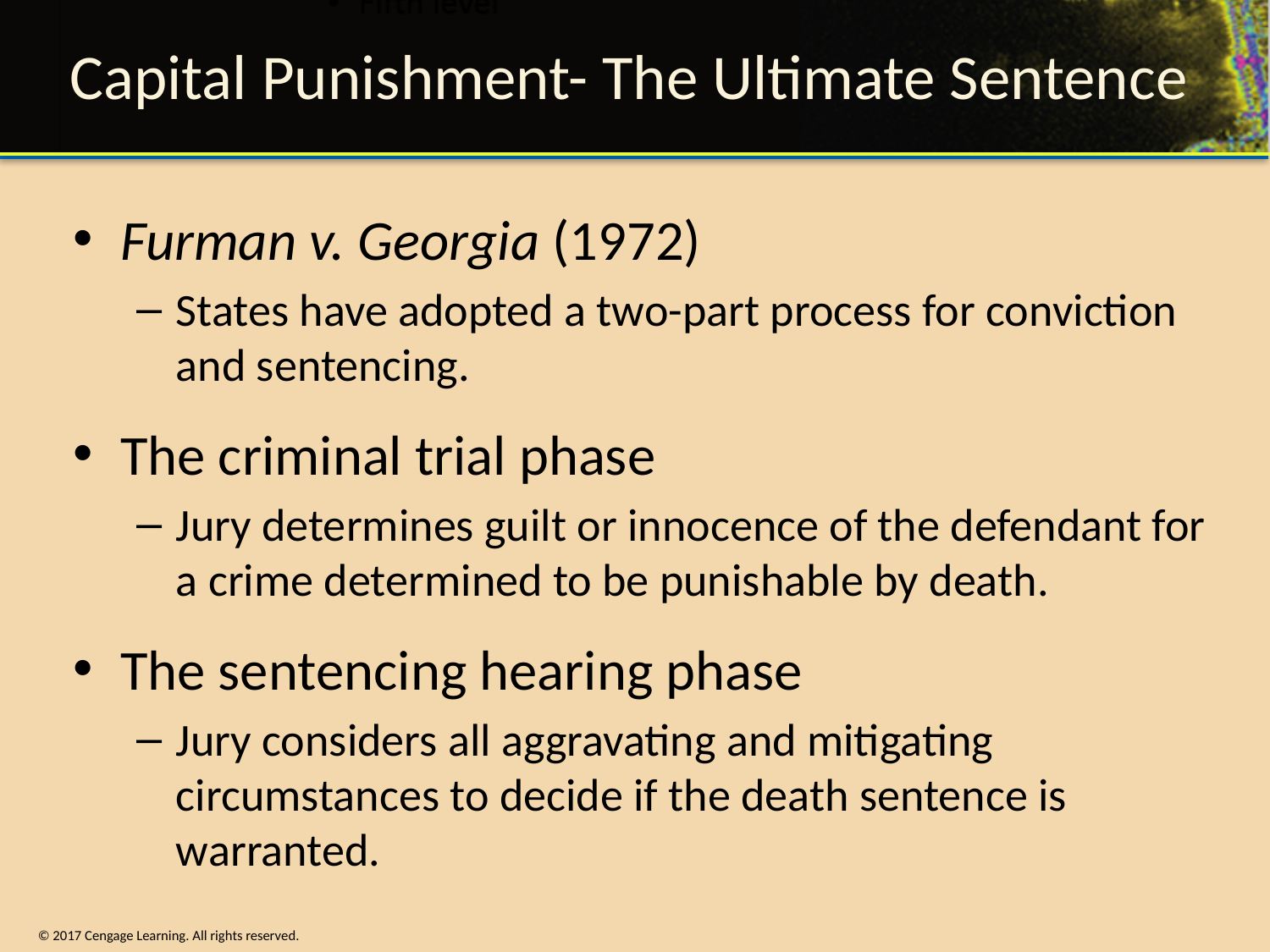

# Capital Punishment- The Ultimate Sentence
Furman v. Georgia (1972)
States have adopted a two-part process for conviction and sentencing.
The criminal trial phase
Jury determines guilt or innocence of the defendant for a crime determined to be punishable by death.
The sentencing hearing phase
Jury considers all aggravating and mitigating circumstances to decide if the death sentence is warranted.